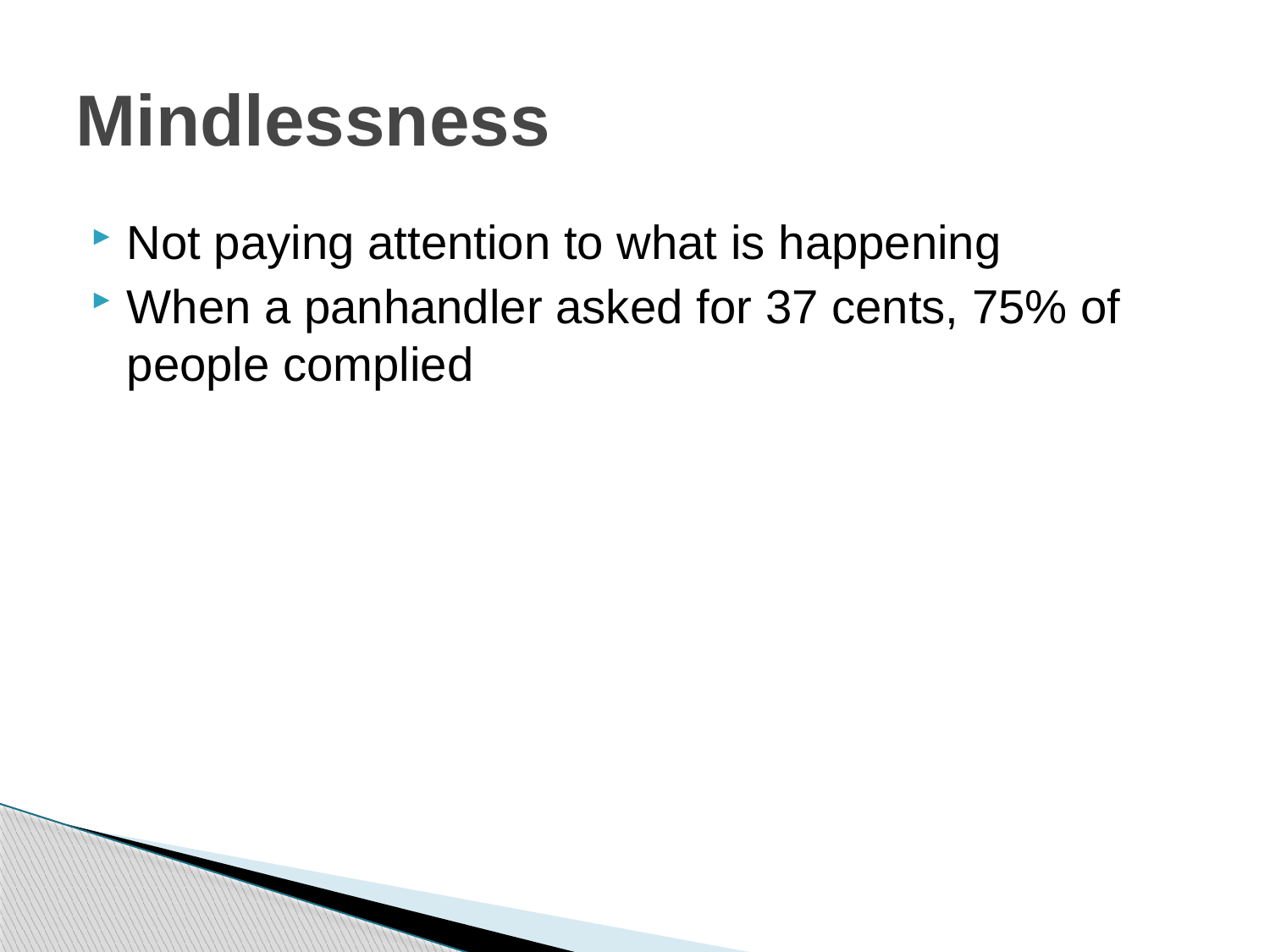

# Mindlessness
Not paying attention to what is happening
When a panhandler asked for 37 cents, 75% of people complied